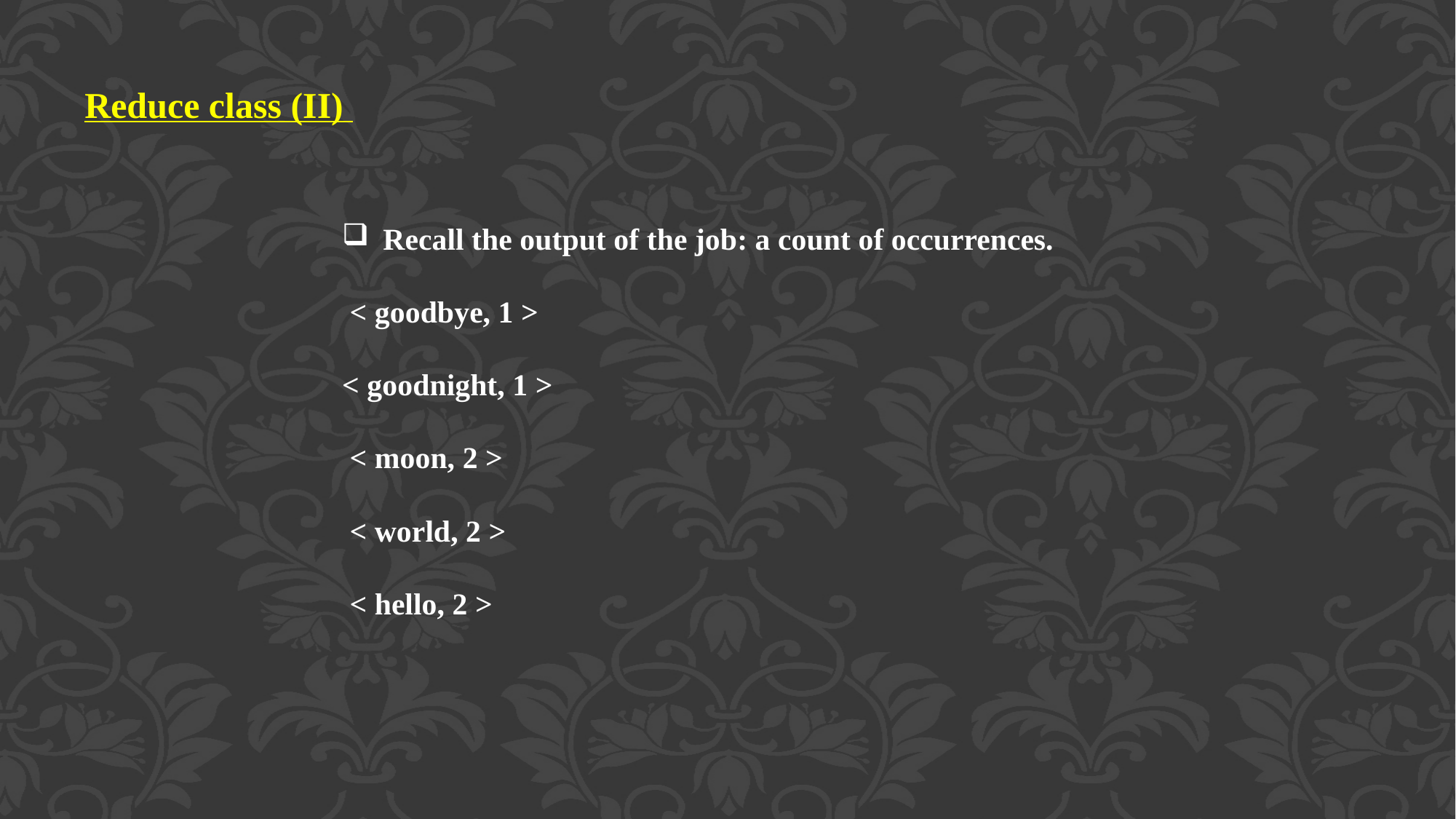

Reduce class (II)
Recall the output of the job: a count of occurrences.
 < goodbye, 1 >
< goodnight, 1 >
 < moon, 2 >
 < world, 2 >
 < hello, 2 >